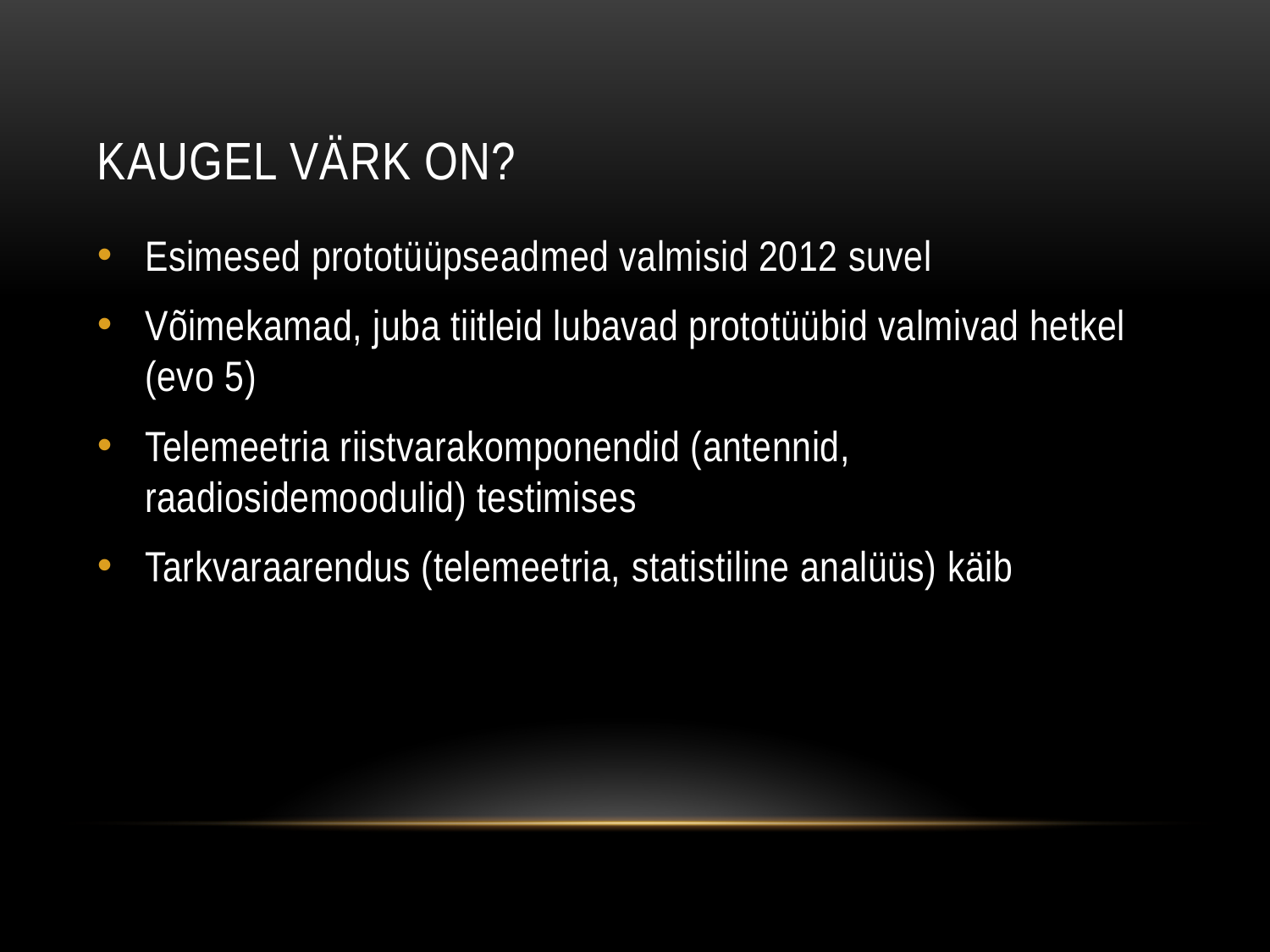

# Kaugel värk on?
Esimesed prototüüpseadmed valmisid 2012 suvel
Võimekamad, juba tiitleid lubavad prototüübid valmivad hetkel (evo 5)
Telemeetria riistvarakomponendid (antennid, raadiosidemoodulid) testimises
Tarkvaraarendus (telemeetria, statistiline analüüs) käib